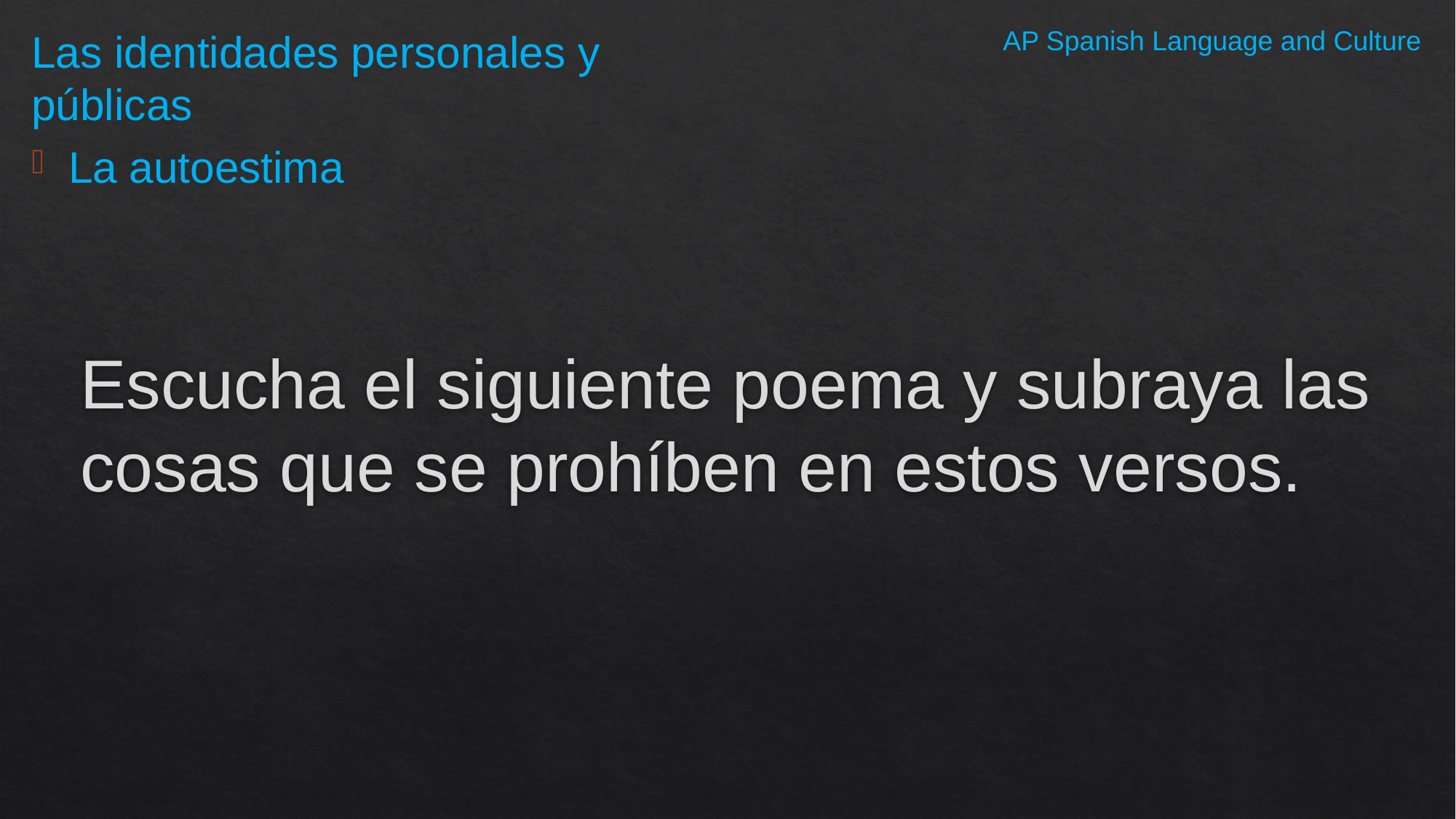

AP Spanish Language and Culture
Las identidades personales y públicas
La autoestima

# Escucha el siguiente poema y subraya las cosas que se prohíben en estos versos.